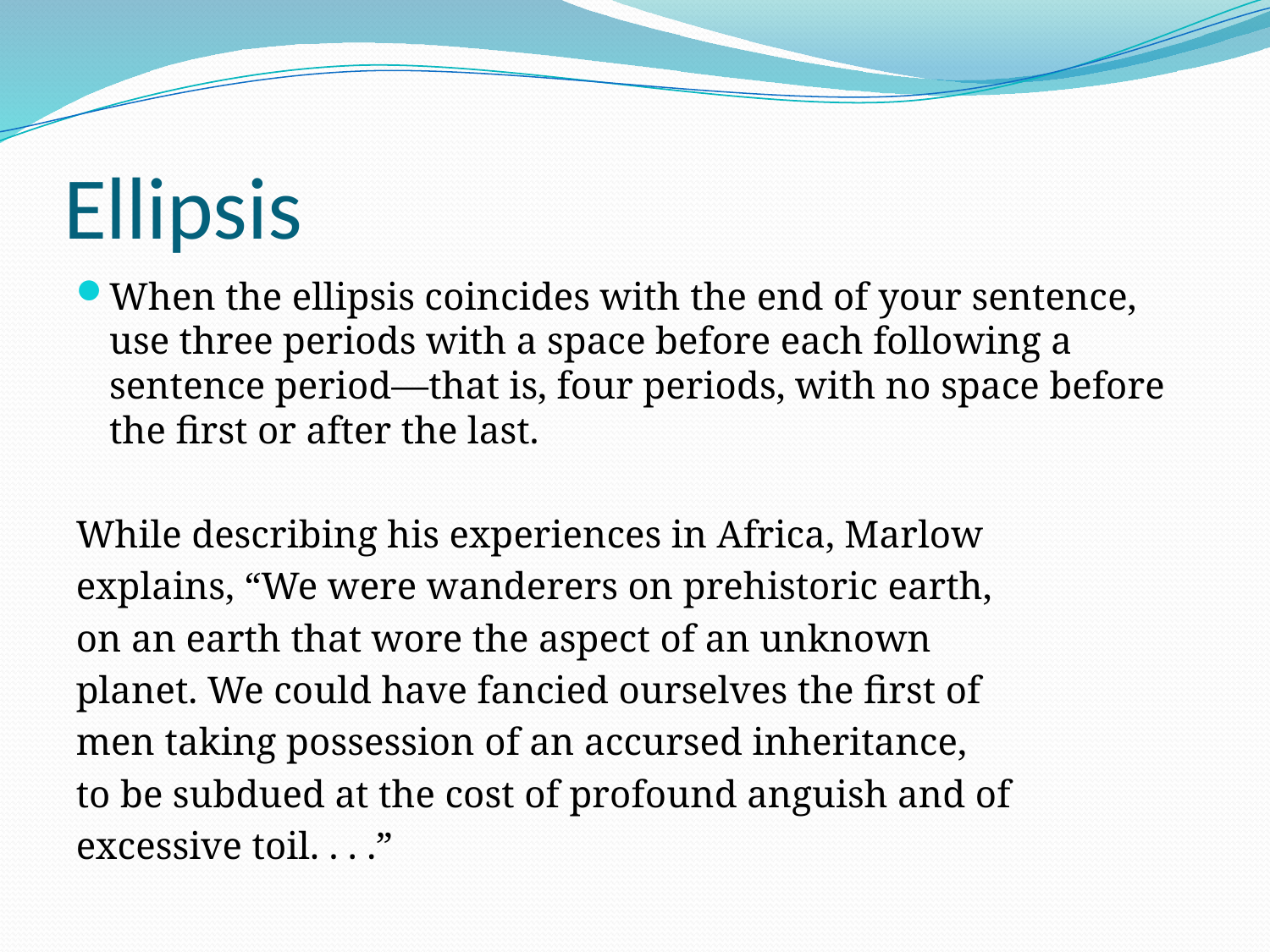

# Ellipsis
When the ellipsis coincides with the end of your sentence, use three periods with a space before each following a sentence period—that is, four periods, with no space before the first or after the last.

While describing his experiences in Africa, Marlow
explains, “We were wanderers on prehistoric earth,
on an earth that wore the aspect of an unknown
planet. We could have fancied ourselves the first of
men taking possession of an accursed inheritance,
to be subdued at the cost of profound anguish and of
excessive toil. . . .”